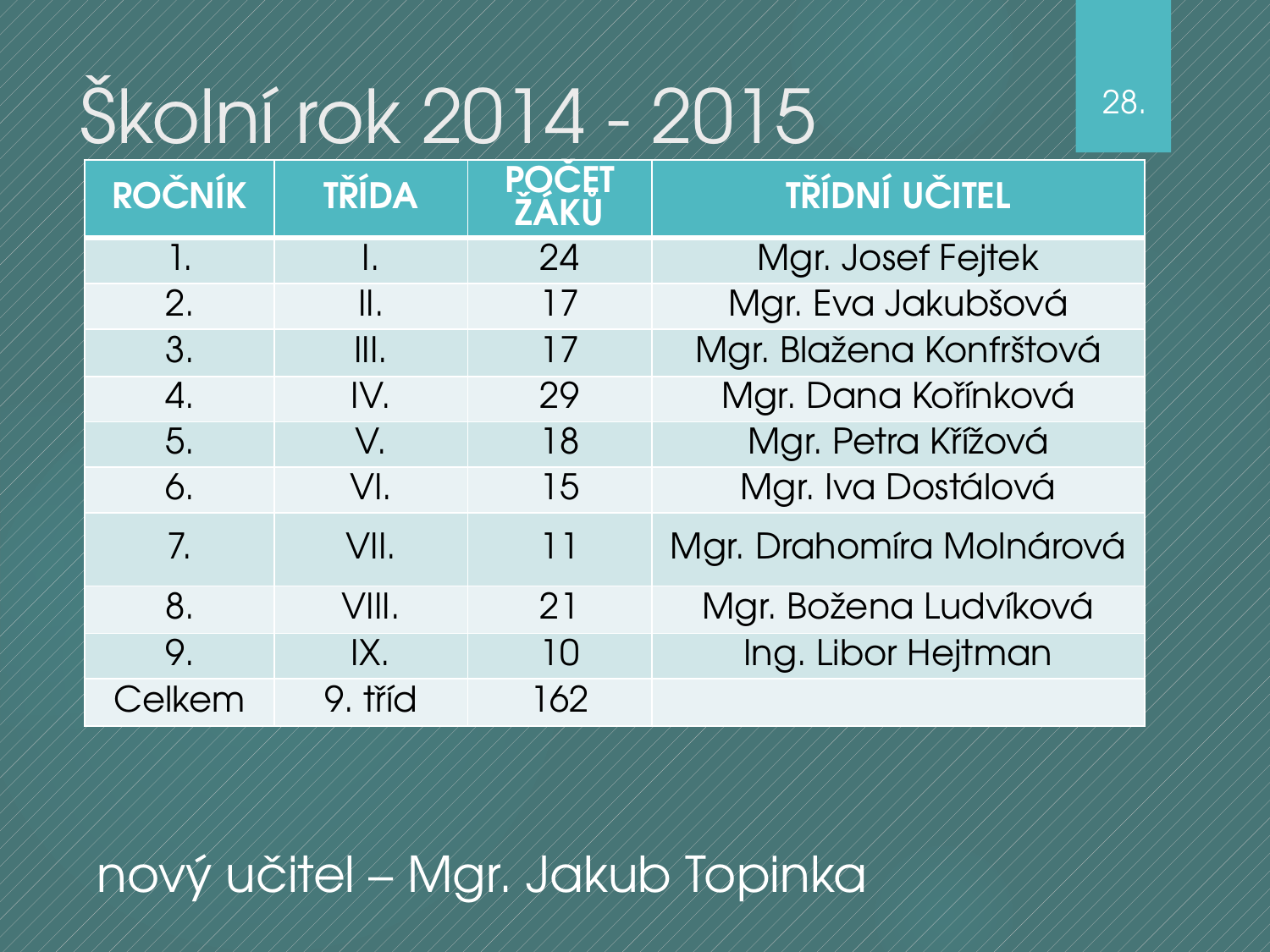

# Školní rok 2014 - 2015
28.
| ROČNÍK | TŘÍDA | POČET ŽÁKŮ | TŘÍDNÍ UČITEL |
| --- | --- | --- | --- |
| 1. | I. | 24 | Mgr. Josef Fejtek |
| 2. | II. | 17 | Mgr. Eva Jakubšová |
| 3. | III. | 17 | Mgr. Blažena Konfrštová |
| 4. | IV. | 29 | Mgr. Dana Kořínková |
| 5. | V. | 18 | Mgr. Petra Křížová |
| 6. | VI. | 15 | Mgr. Iva Dostálová |
| 7. | VII. | 11 | Mgr. Drahomíra Molnárová |
| 8. | VIII. | 21 | Mgr. Božena Ludvíková |
| 9. | IX. | 10 | Ing. Libor Hejtman |
| Celkem | 9. tříd | 162 |  |

nový učitel – Mgr. Jakub Topinka